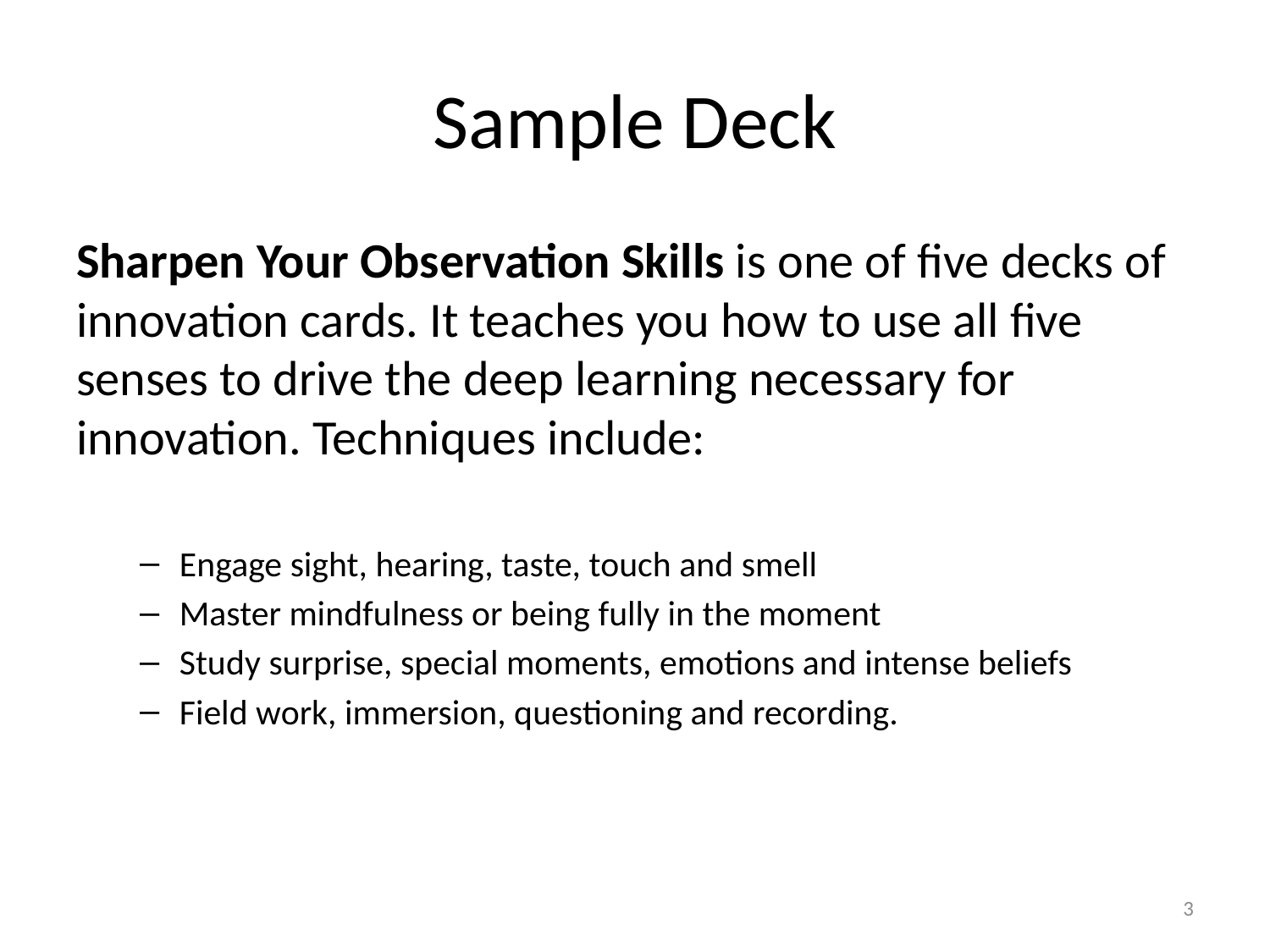

# Sample Deck
Sharpen Your Observation Skills is one of five decks of innovation cards. It teaches you how to use all five senses to drive the deep learning necessary for innovation. Techniques include:

Engage sight, hearing, taste, touch and smell
Master mindfulness or being fully in the moment
Study surprise, special moments, emotions and intense beliefs
Field work, immersion, questioning and recording.

3